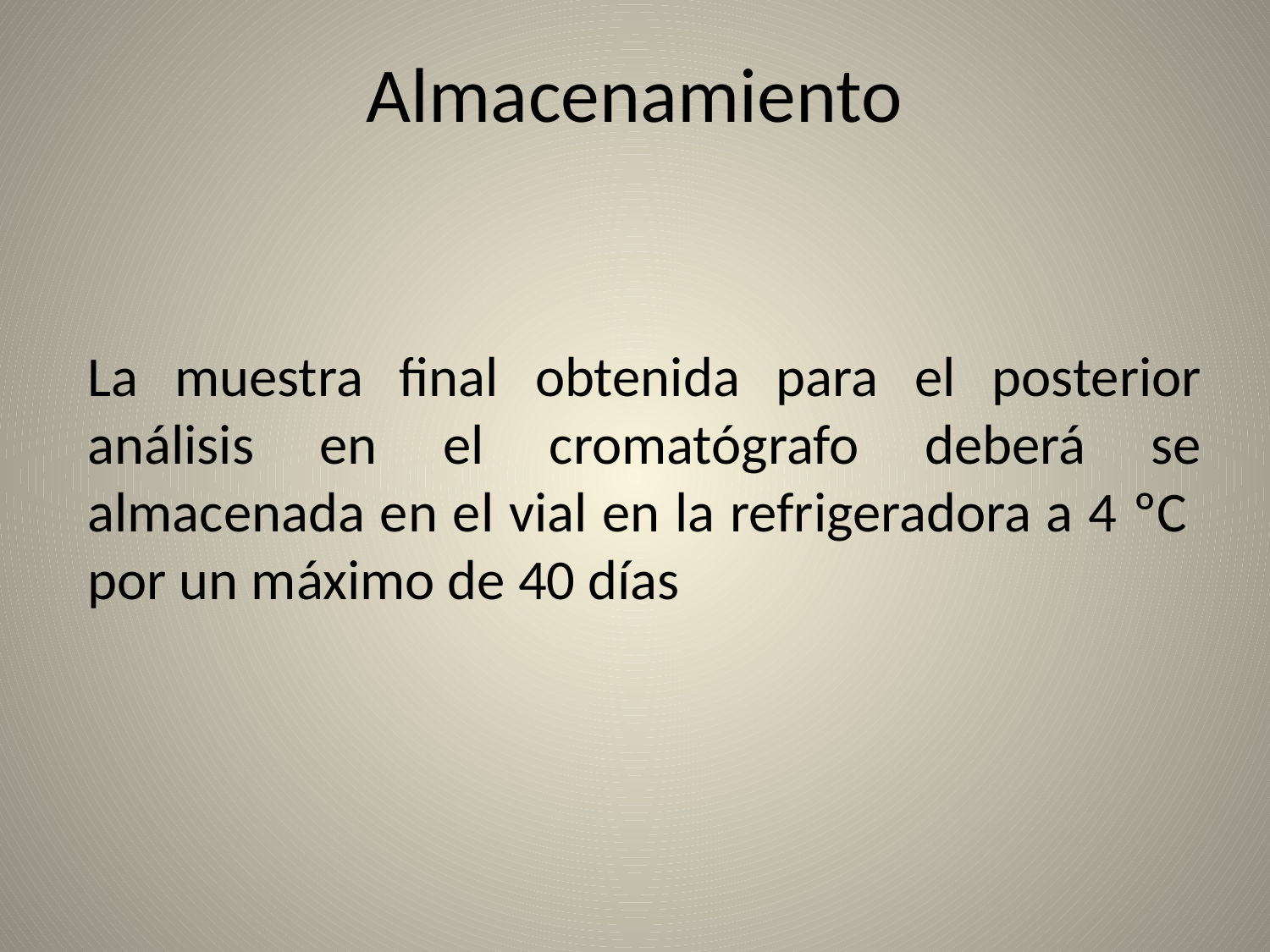

# Almacenamiento

La muestra final obtenida para el posterior análisis en el cromatógrafo deberá se almacenada en el vial en la refrigeradora a 4 ºC  por un máximo de 40 días